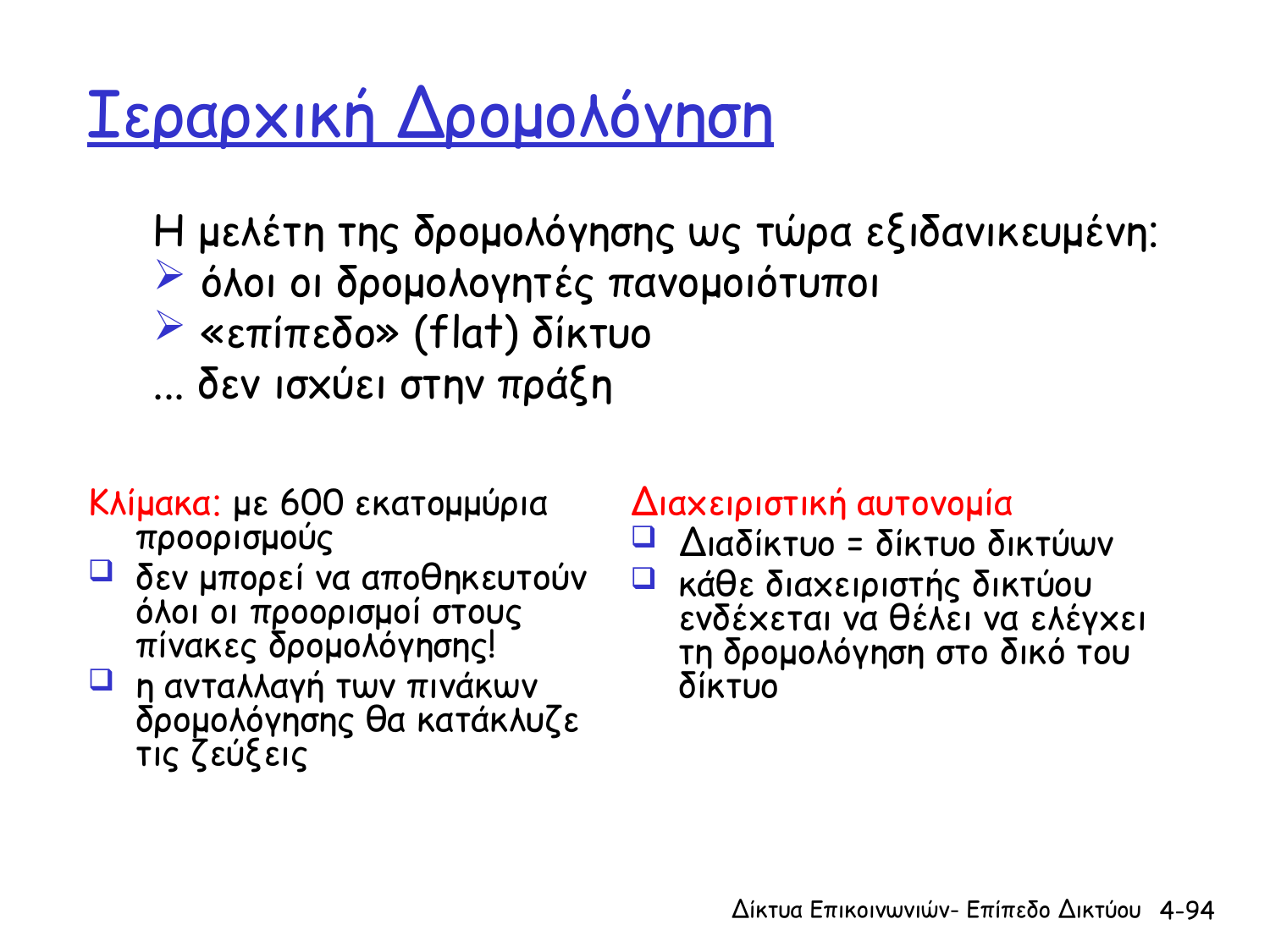

# Ιεραρχική Δρομολόγηση
H μελέτη της δρομολόγησης ως τώρα εξιδανικευμένη:
όλοι οι δρομολογητές πανομοιότυποι
«επίπεδο» (flat) δίκτυο
... δεν ισχύει στην πράξη
Κλίμακα: με 600 εκατομμύρια προορισμούς
δεν μπορεί να αποθηκευτούν όλοι οι προορισμοί στους πίνακες δρομολόγησης!
η ανταλλαγή των πινάκων δρομολόγησης θα κατάκλυζε τις ζεύξεις

Διαχειριστική αυτονομία
Διαδίκτυο = δίκτυο δικτύων
κάθε διαχειριστής δικτύου ενδέχεται να θέλει να ελέγχει τη δρομολόγηση στο δικό του δίκτυο
Δίκτυα Επικοινωνιών- Επίπεδο Δικτύου
4-94